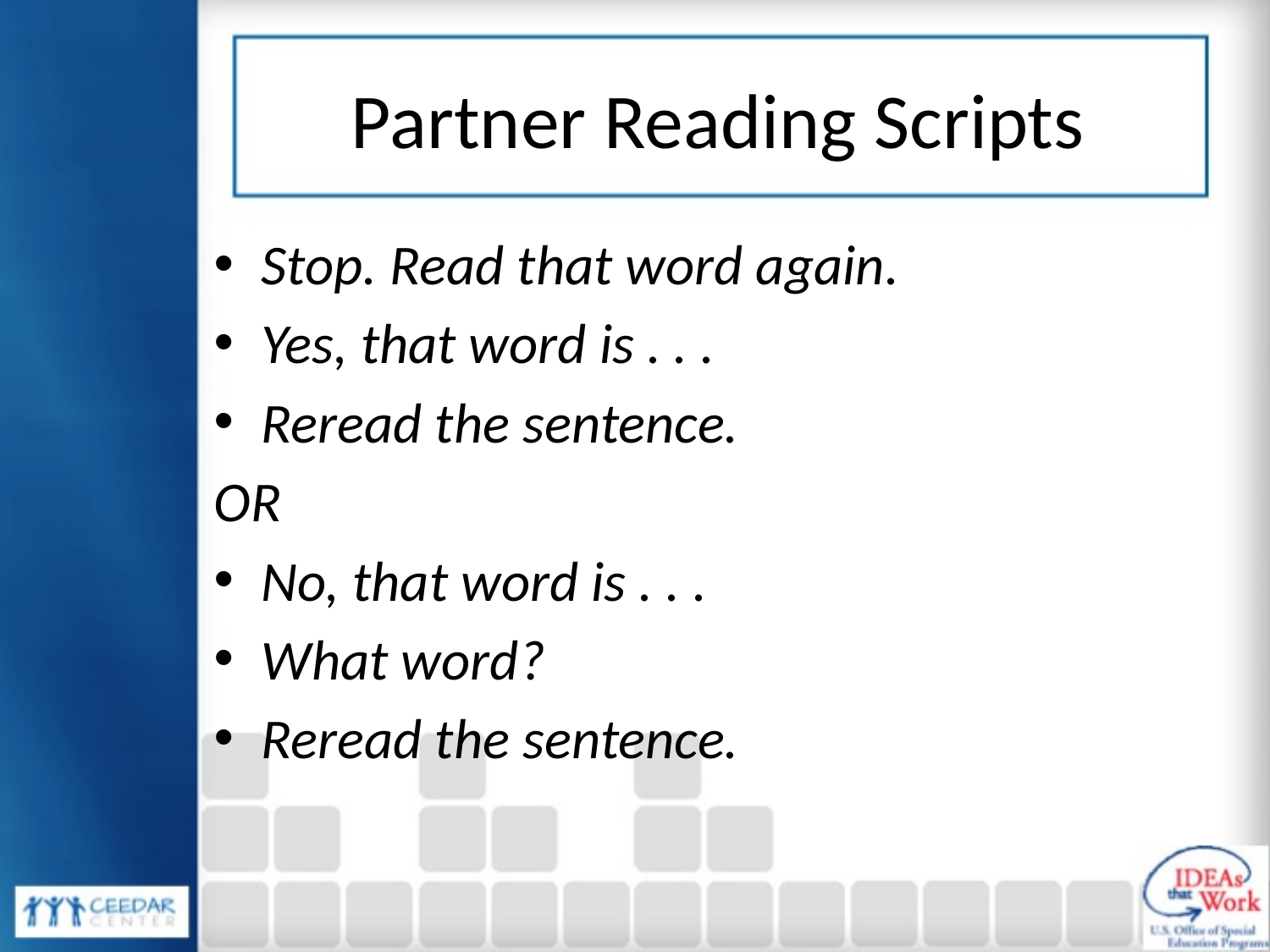

# Partner Reading Scripts
Stop. Read that word again.
Yes, that word is . . .
Reread the sentence.
OR
No, that word is . . .
What word?
Reread the sentence.